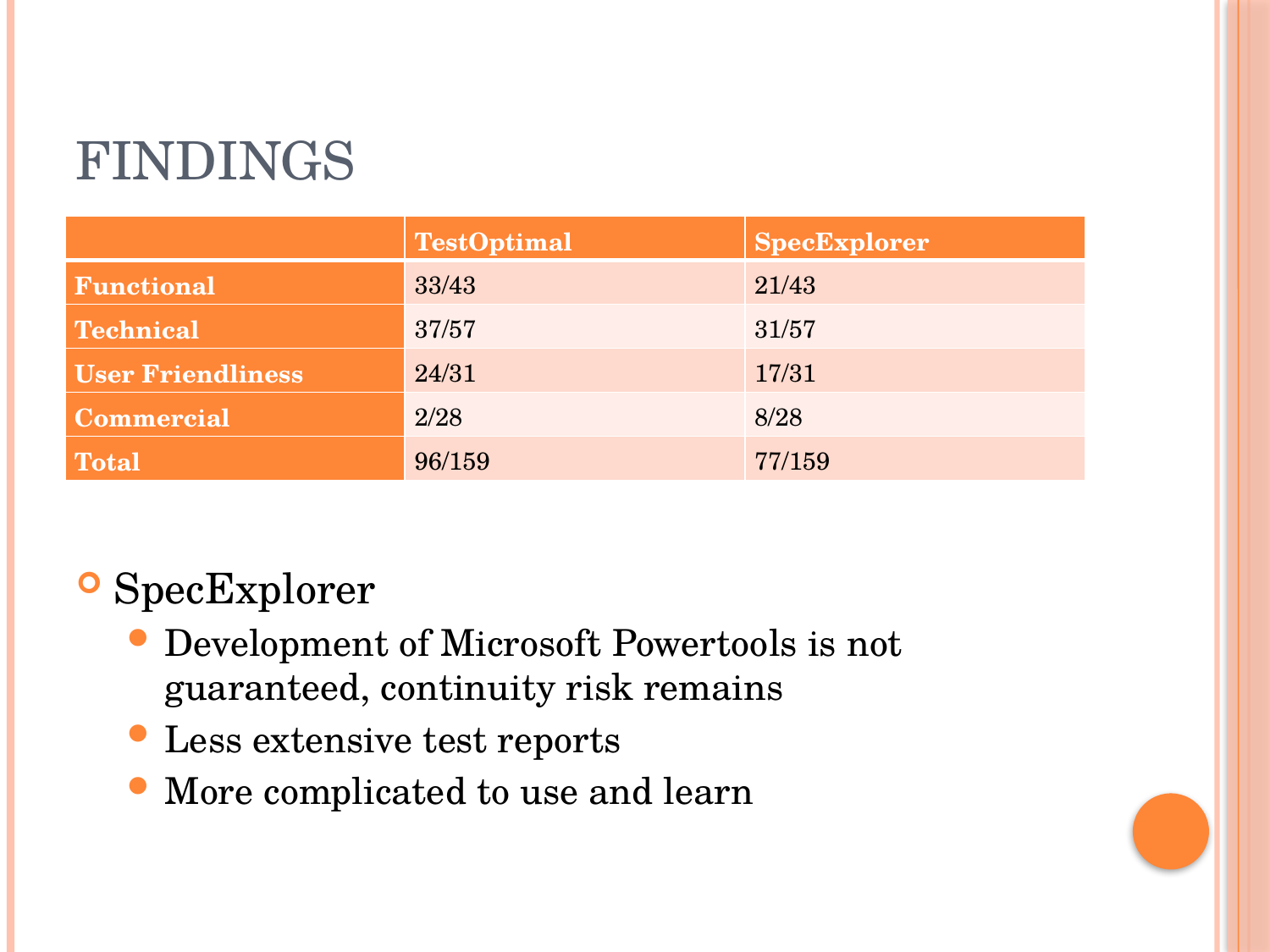

# Findings
|  | TestOptimal | SpecExplorer |
| --- | --- | --- |
| Functional | 33/43 | 21/43 |
| Technical | 37/57 | 31/57 |
| User Friendliness | 24/31 | 17/31 |
| Commercial | 2/28 | 8/28 |
| Total | 96/159 | 77/159 |

SpecExplorer
Development of Microsoft Powertools is not guaranteed, continuity risk remains
Less extensive test reports
More complicated to use and learn